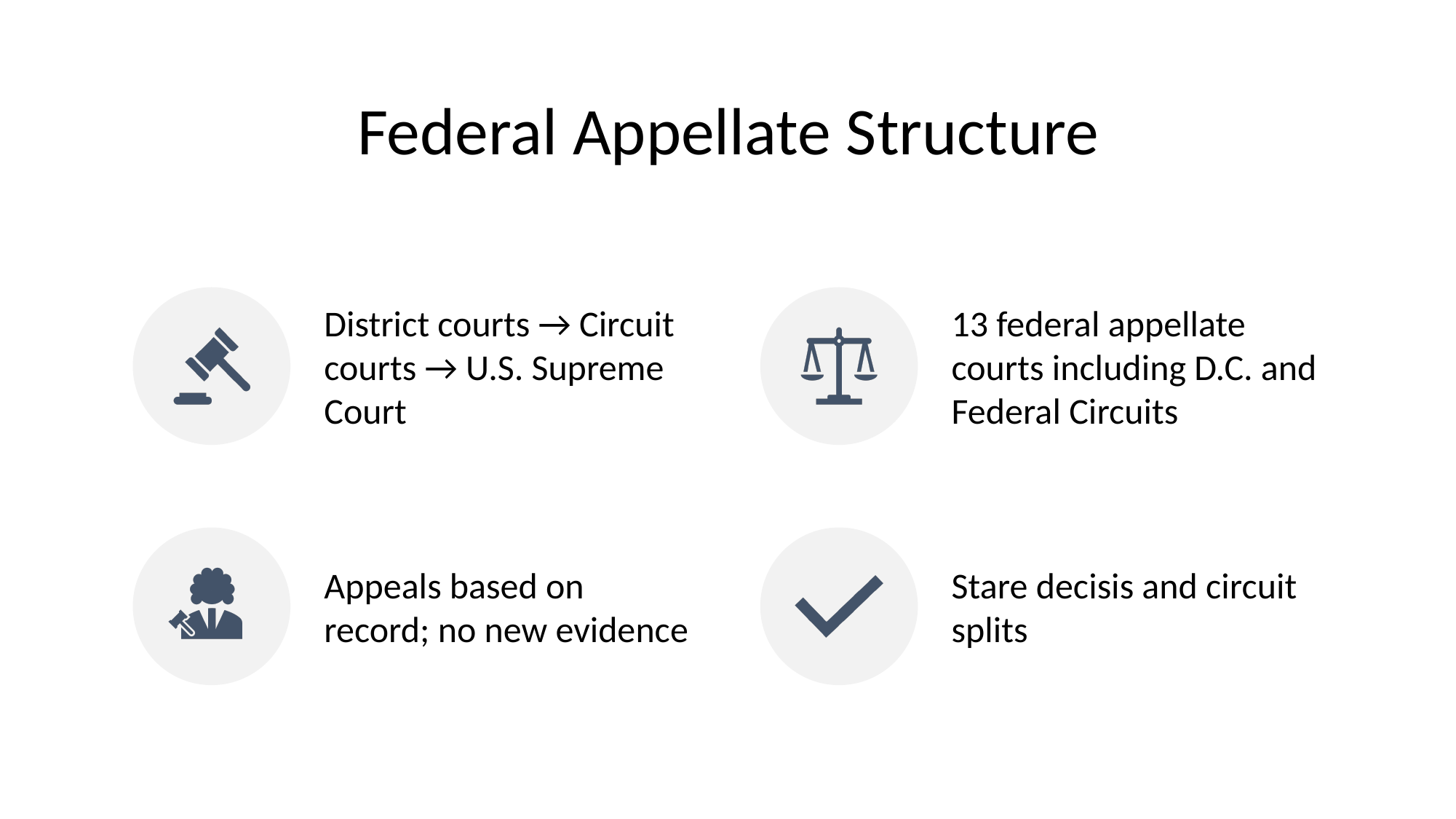

# Federal Appellate Structure
District courts → Circuit courts → U.S. Supreme Court
13 federal appellate courts including D.C. and Federal Circuits
Appeals based on record; no new evidence
Stare decisis and circuit splits